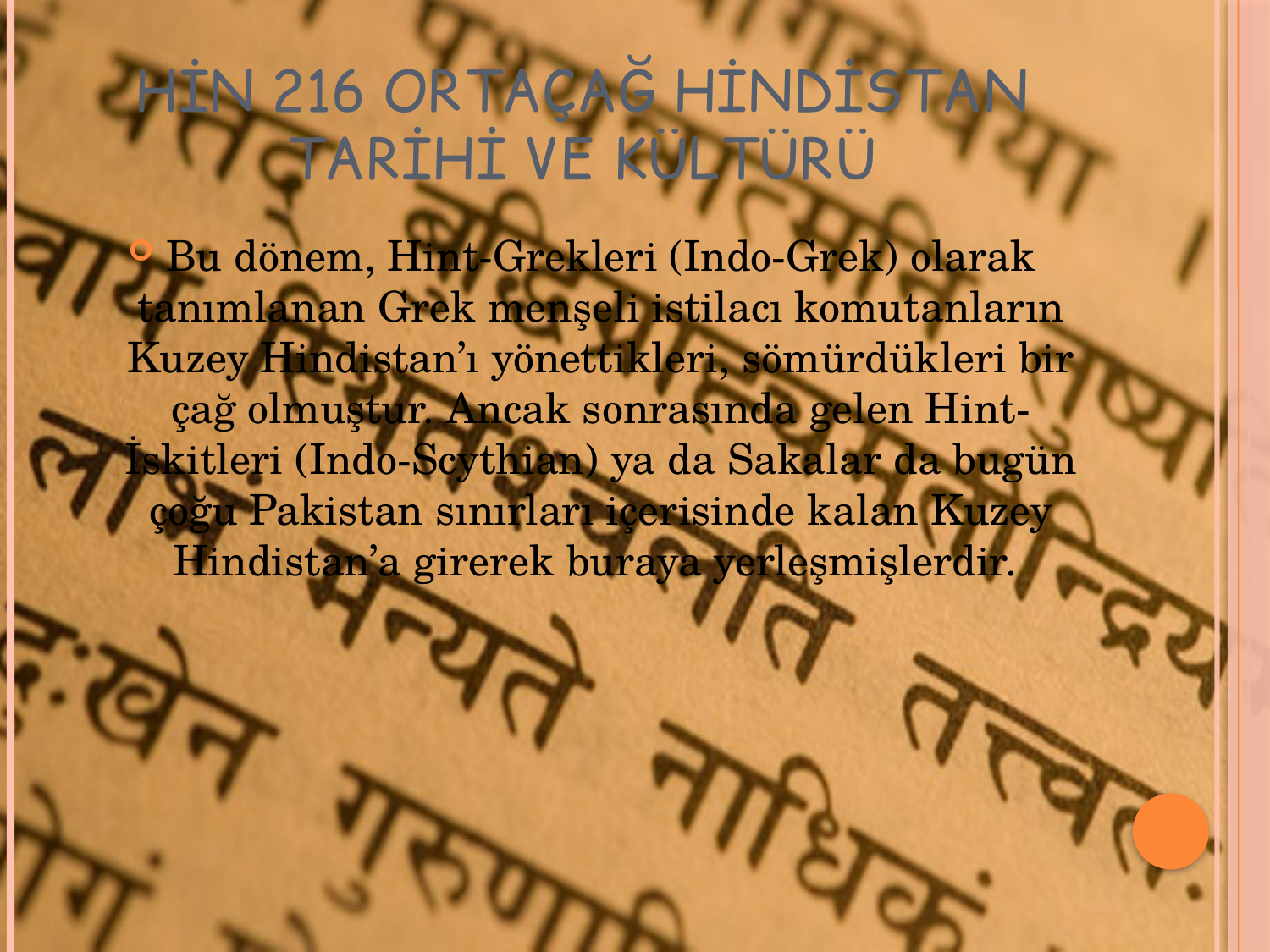

# HİN 216 ORTAÇAĞ HİNDİSTAN TARİHİ VE KÜLTÜRÜ
Bu dönem, Hint-Grekleri (Indo-Grek) olarak tanımlanan Grek menşeli istilacı komutanların Kuzey Hindistan’ı yönettikleri, sömürdükleri bir çağ olmuştur. Ancak sonrasında gelen Hint-İskitleri (Indo-Scythian) ya da Sakalar da bugün çoğu Pakistan sınırları içerisinde kalan Kuzey Hindistan’a girerek buraya yerleşmişlerdir.